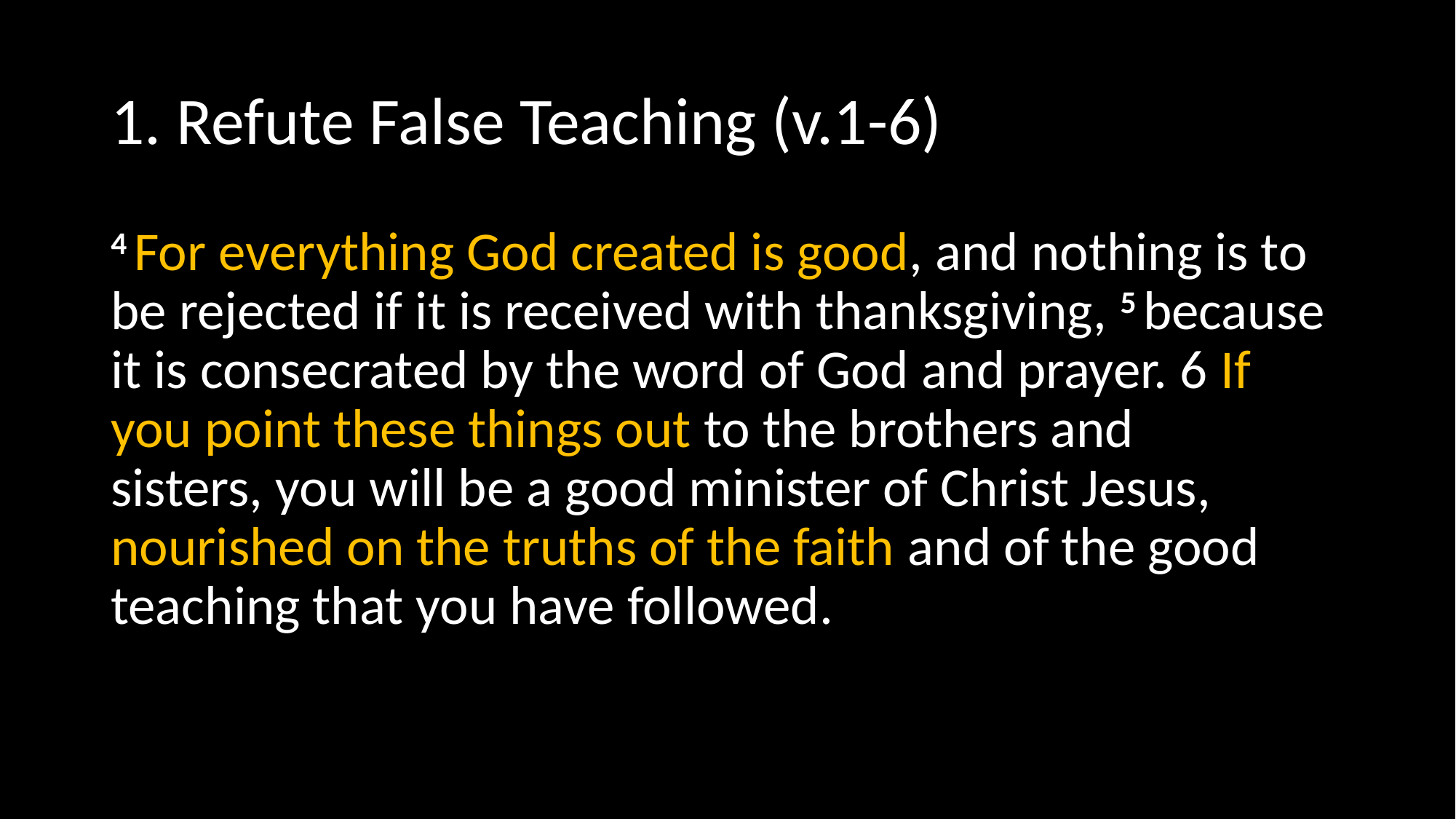

# 1. Refute False Teaching (v.1-6)
4 For everything God created is good, and nothing is to be rejected if it is received with thanksgiving, 5 because it is consecrated by the word of God and prayer. 6 If you point these things out to the brothers and sisters, you will be a good minister of Christ Jesus, nourished on the truths of the faith and of the good teaching that you have followed.